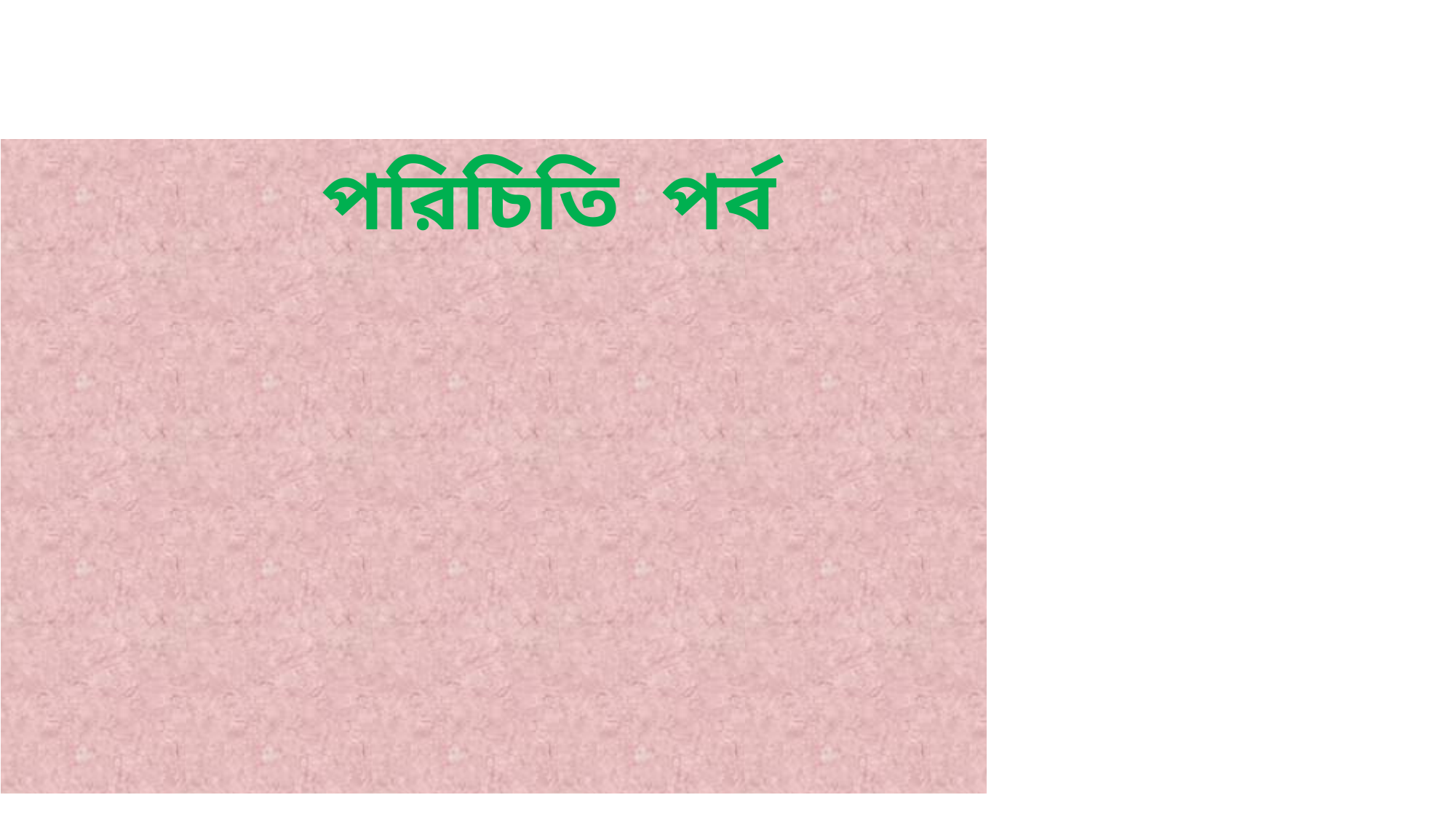

| পরিচিতি পর্ব |
| --- |